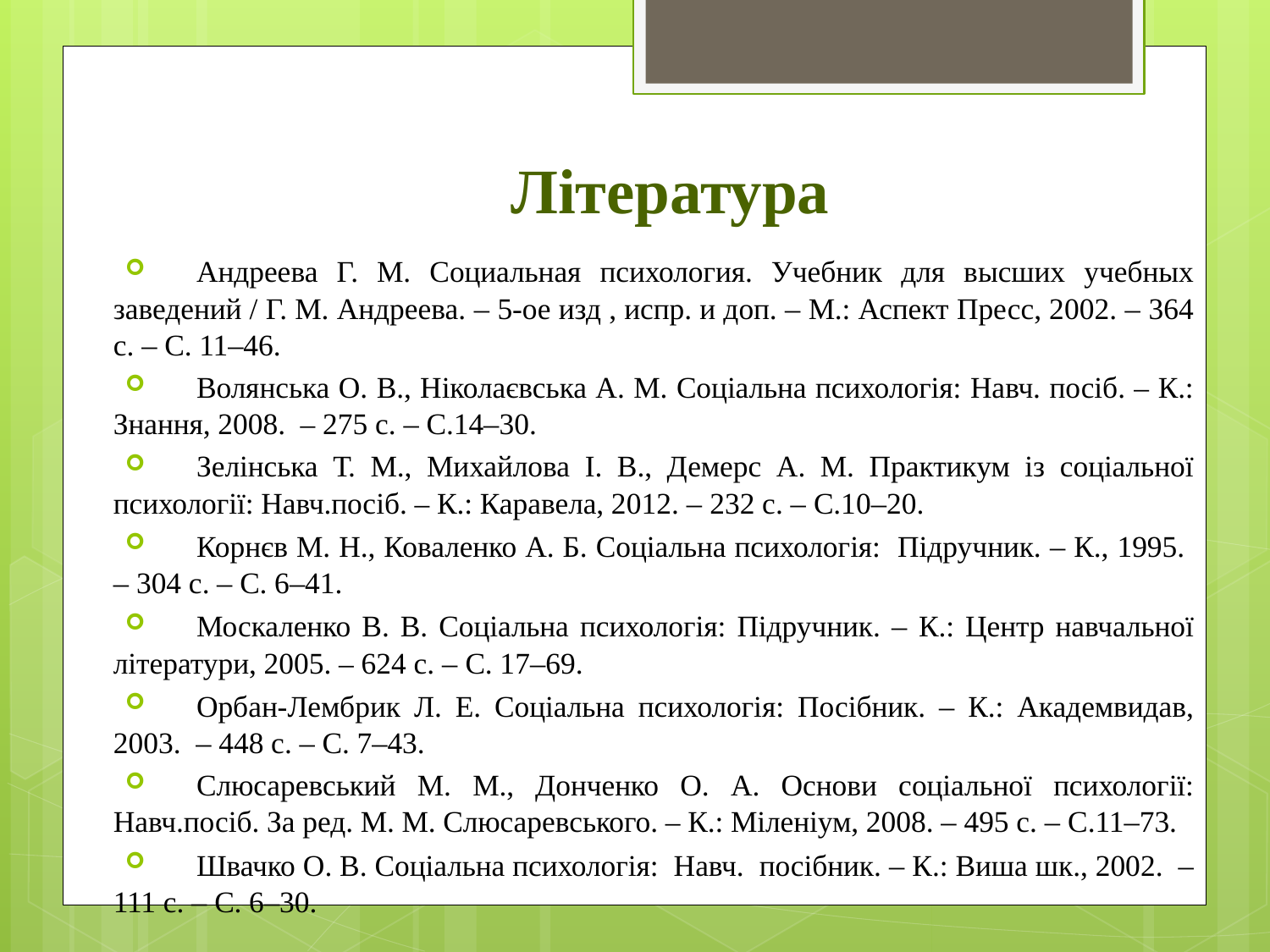

# Література
Андреева Г. М. Социальная психология. Учебник для высших учебных заведений / Г. М. Андреева. – 5-ое изд , испр. и доп. – М.: Аспект Пресс, 2002. – 364 с. – С. 11–46.
Волянська О. В., Ніколаєвська А. М. Соціальна психологія: Навч. посіб. – К.: Знання, 2008.  – 275 с. – С.14–30.
Зелінська Т. М., Михайлова І. В., Демерс А. М. Практикум із соціальної психології: Навч.посіб. – К.: Каравела, 2012. – 232 с. – С.10–20.
Корнєв М. Н., Коваленко А. Б. Соціальна психологія:  Підручник. – К., 1995.  – 304 с. – С. 6–41.
Москаленко В. В. Соціальна психологія: Підручник. – К.: Центр навчальної літератури, 2005. – 624 с. – С. 17–69.
Орбан-Лембрик Л. Е. Соціальна психологія: Посібник. – К.: Академвидав, 2003.  – 448 с. – С. 7–43.
Слюсаревський М. М., Донченко О. А. Основи соціальної психології: Навч.посіб. За ред. М. М. Слюсаревського. – К.: Міленіум, 2008. – 495 с. – С.11–73.
Швачко О. В. Соціальна психологія:  Навч.  посібник. – К.: Виша шк., 2002.  – 111 с. – С. 6–30.